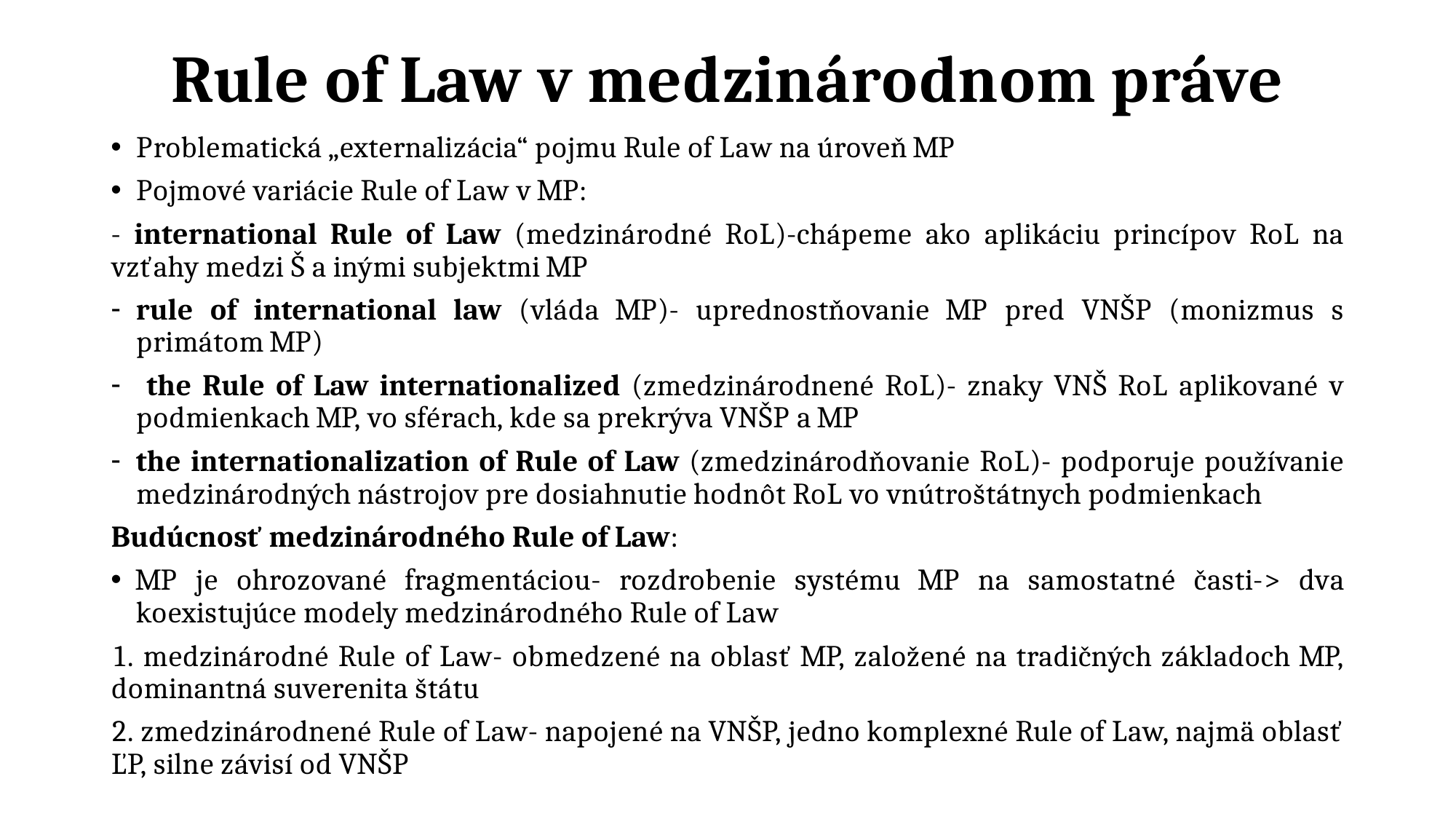

# Rule of Law v medzinárodnom práve
Problematická „externalizácia“ pojmu Rule of Law na úroveň MP
Pojmové variácie Rule of Law v MP:
- international Rule of Law (medzinárodné RoL)-chápeme ako aplikáciu princípov RoL na vzťahy medzi Š a inými subjektmi MP
rule of international law (vláda MP)- uprednostňovanie MP pred VNŠP (monizmus s primátom MP)
 the Rule of Law internationalized (zmedzinárodnené RoL)- znaky VNŠ RoL aplikované v podmienkach MP, vo sférach, kde sa prekrýva VNŠP a MP
the internationalization of Rule of Law (zmedzinárodňovanie RoL)- podporuje používanie medzinárodných nástrojov pre dosiahnutie hodnôt RoL vo vnútroštátnych podmienkach
Budúcnosť medzinárodného Rule of Law:
MP je ohrozované fragmentáciou- rozdrobenie systému MP na samostatné časti-> dva koexistujúce modely medzinárodného Rule of Law
1. medzinárodné Rule of Law- obmedzené na oblasť MP, založené na tradičných základoch MP, dominantná suverenita štátu
2. zmedzinárodnené Rule of Law- napojené na VNŠP, jedno komplexné Rule of Law, najmä oblasť ĽP, silne závisí od VNŠP